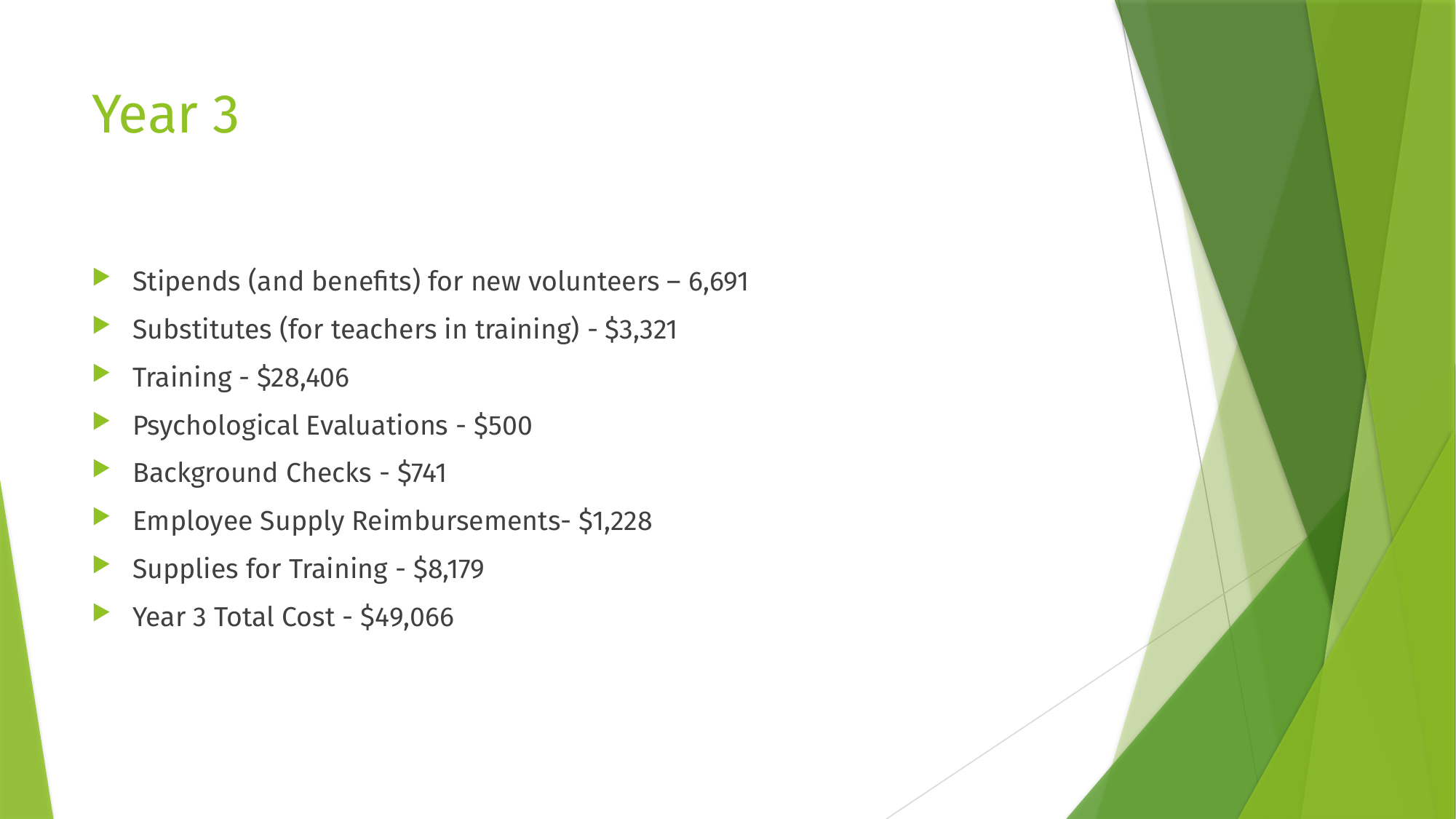

# Year 3
Stipends (and benefits) for new volunteers – 6,691
Substitutes (for teachers in training) - $3,321
Training - $28,406
Psychological Evaluations - $500
Background Checks - $741
Employee Supply Reimbursements- $1,228
Supplies for Training - $8,179
Year 3 Total Cost - $49,066